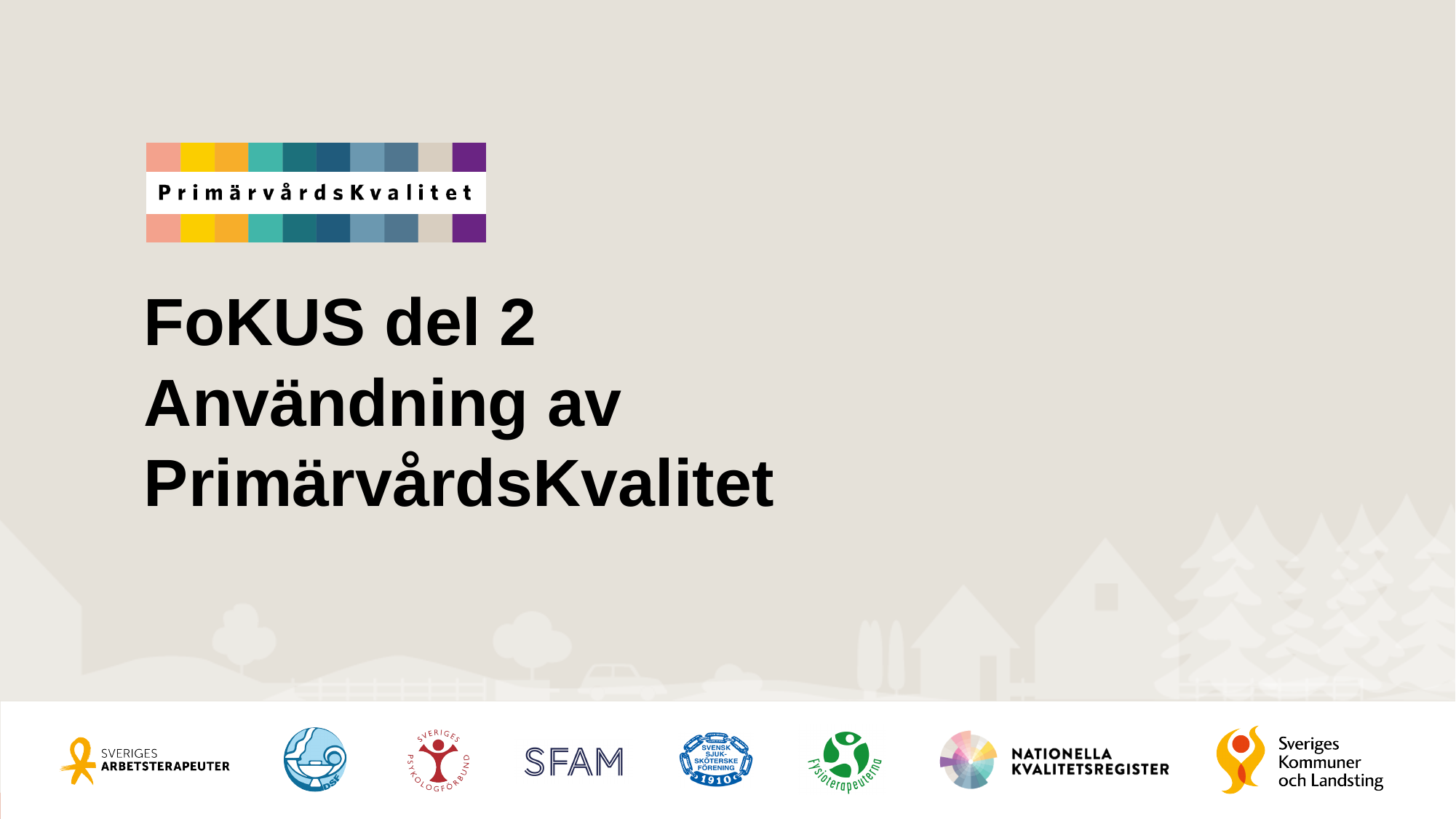

# FoKUS del 2 Användning av PrimärvårdsKvalitet